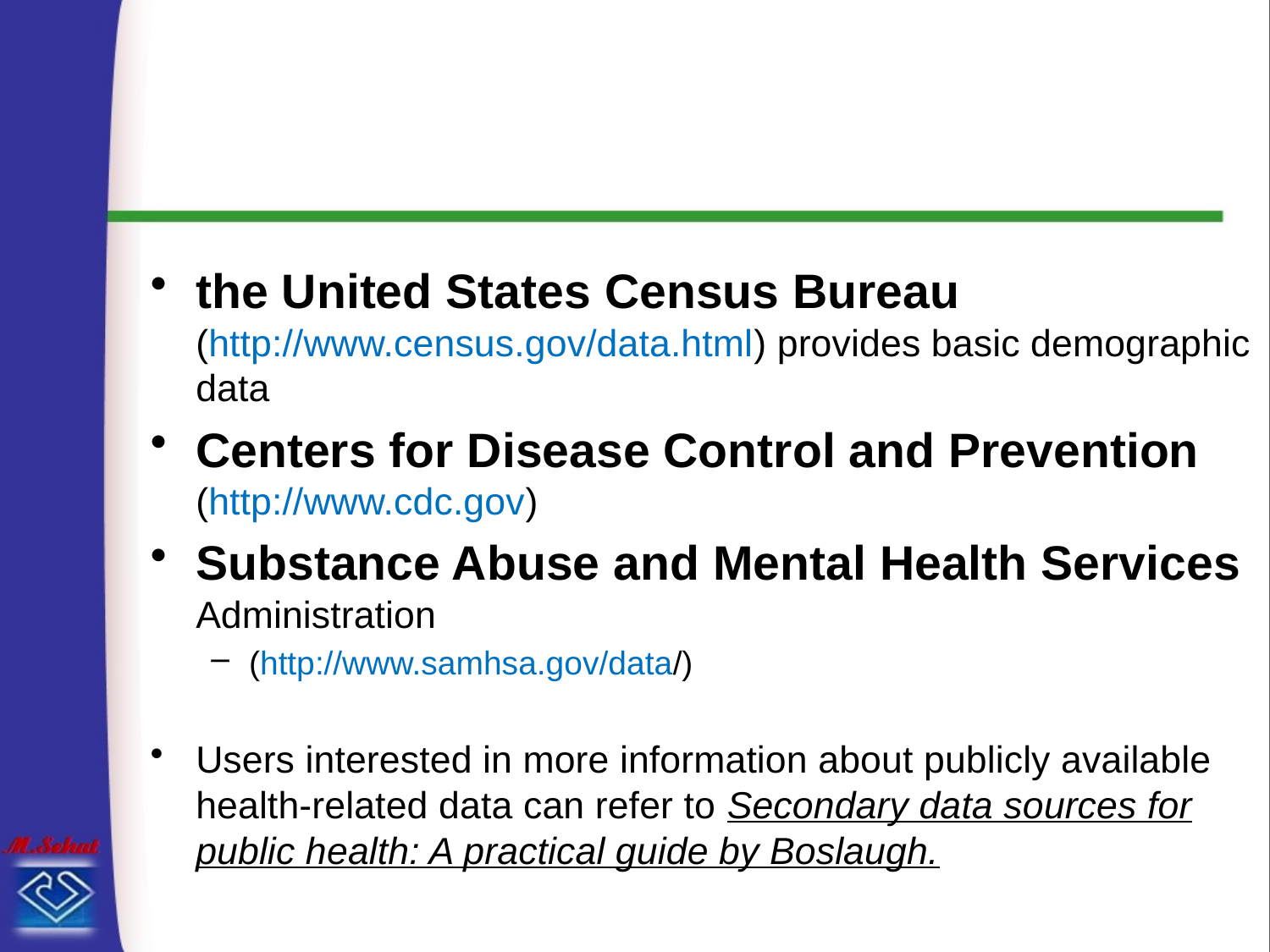

#
the United States Census Bureau (http://www.census.gov/data.html) provides basic demographic data
Centers for Disease Control and Prevention (http://www.cdc.gov)
Substance Abuse and Mental Health Services Administration
(http://www.samhsa.gov/data/)

Users interested in more information about publicly available health-related data can refer to Secondary data sources for public health: A practical guide by Boslaugh.